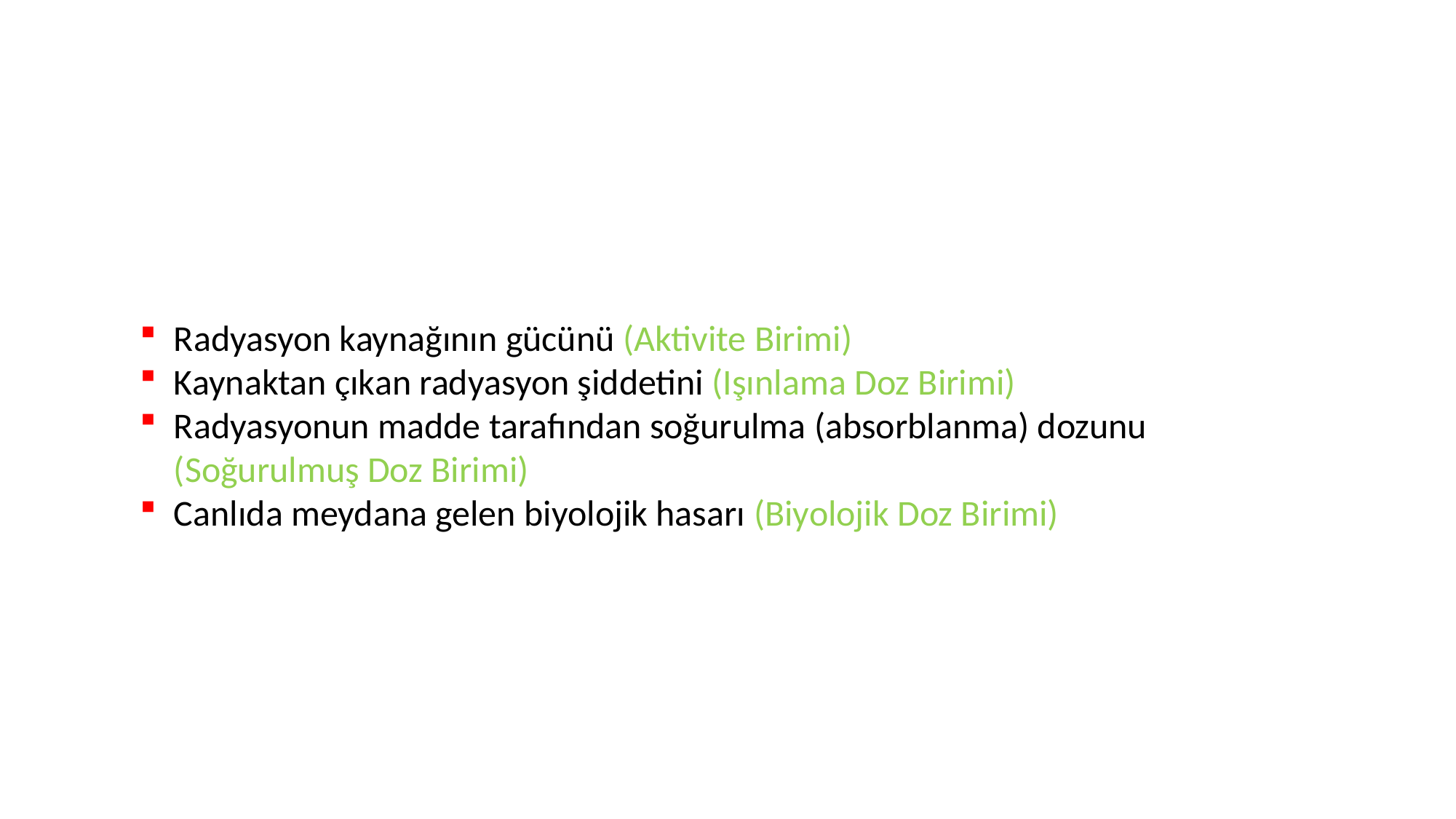

Radyasyon kaynağının gücünü (Aktivite Birimi)
Kaynaktan çıkan radyasyon şiddetini (Işınlama Doz Birimi)
Radyasyonun madde tarafından soğurulma (absorblanma) dozunu (Soğurulmuş Doz Birimi)
Canlıda meydana gelen biyolojik hasarı (Biyolojik Doz Birimi)